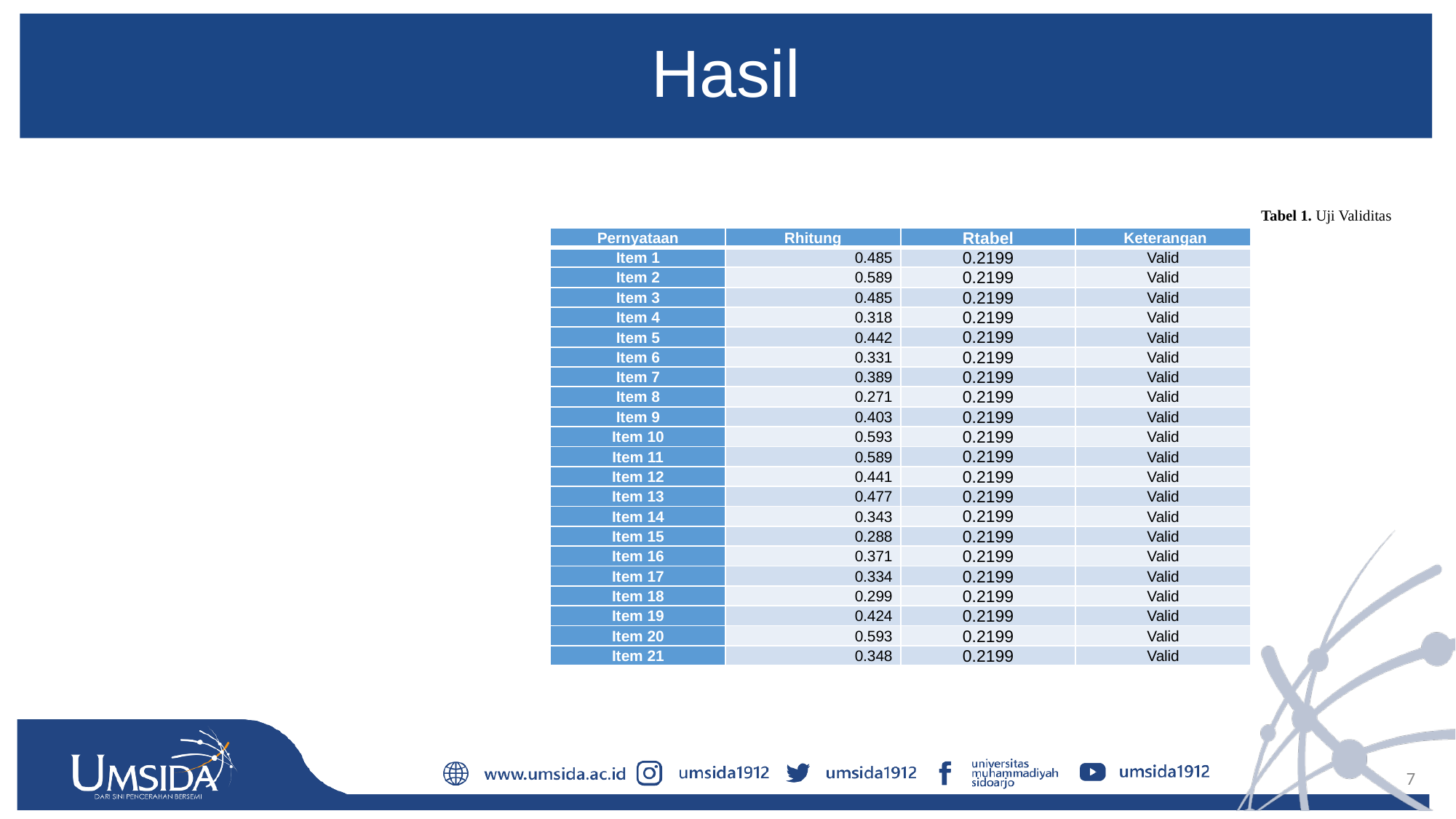

# Hasil
Tabel 1. Uji Validitas

| Pernyataan | Rhitung | Rtabel | Keterangan |
| --- | --- | --- | --- |
| Item 1 | 0.485 | 0.2199 | Valid |
| Item 2 | 0.589 | 0.2199 | Valid |
| Item 3 | 0.485 | 0.2199 | Valid |
| Item 4 | 0.318 | 0.2199 | Valid |
| Item 5 | 0.442 | 0.2199 | Valid |
| Item 6 | 0.331 | 0.2199 | Valid |
| Item 7 | 0.389 | 0.2199 | Valid |
| Item 8 | 0.271 | 0.2199 | Valid |
| Item 9 | 0.403 | 0.2199 | Valid |
| Item 10 | 0.593 | 0.2199 | Valid |
| Item 11 | 0.589 | 0.2199 | Valid |
| Item 12 | 0.441 | 0.2199 | Valid |
| Item 13 | 0.477 | 0.2199 | Valid |
| Item 14 | 0.343 | 0.2199 | Valid |
| Item 15 | 0.288 | 0.2199 | Valid |
| Item 16 | 0.371 | 0.2199 | Valid |
| Item 17 | 0.334 | 0.2199 | Valid |
| Item 18 | 0.299 | 0.2199 | Valid |
| Item 19 | 0.424 | 0.2199 | Valid |
| Item 20 | 0.593 | 0.2199 | Valid |
| Item 21 | 0.348 | 0.2199 | Valid |